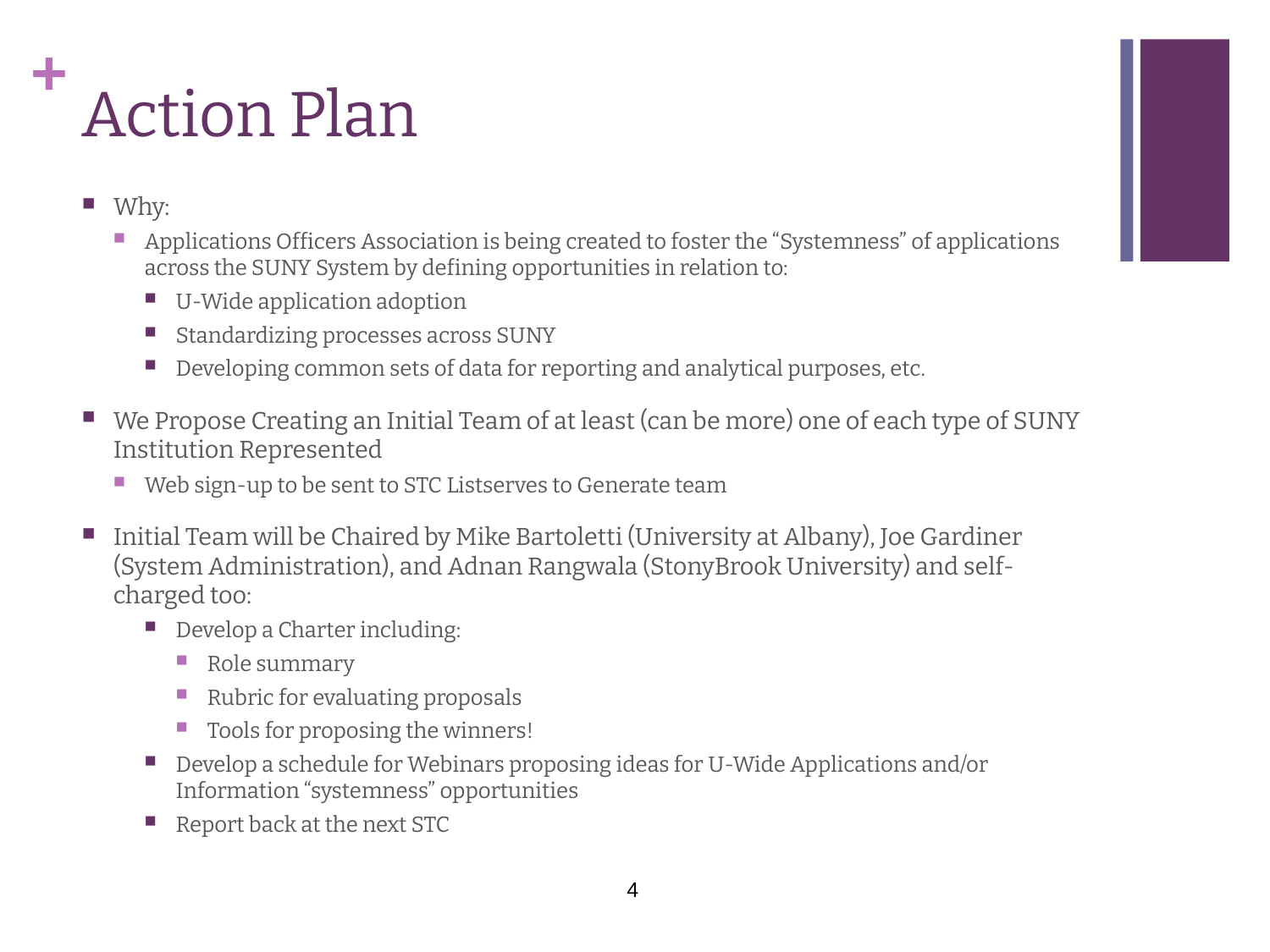

# Action Plan
Why:
Applications Officers Association is being created to foster the “Systemness” of applications across the SUNY System by defining opportunities in relation to:
U-Wide application adoption
Standardizing processes across SUNY
Developing common sets of data for reporting and analytical purposes, etc.
We Propose Creating an Initial Team of at least (can be more) one of each type of SUNY Institution Represented
Web sign-up to be sent to STC Listserves to Generate team
Initial Team will be Chaired by Mike Bartoletti (University at Albany), Joe Gardiner (System Administration), and Adnan Rangwala (StonyBrook University) and self-charged too:
Develop a Charter including:
Role summary
Rubric for evaluating proposals
Tools for proposing the winners!
Develop a schedule for Webinars proposing ideas for U-Wide Applications and/or Information “systemness” opportunities
Report back at the next STC